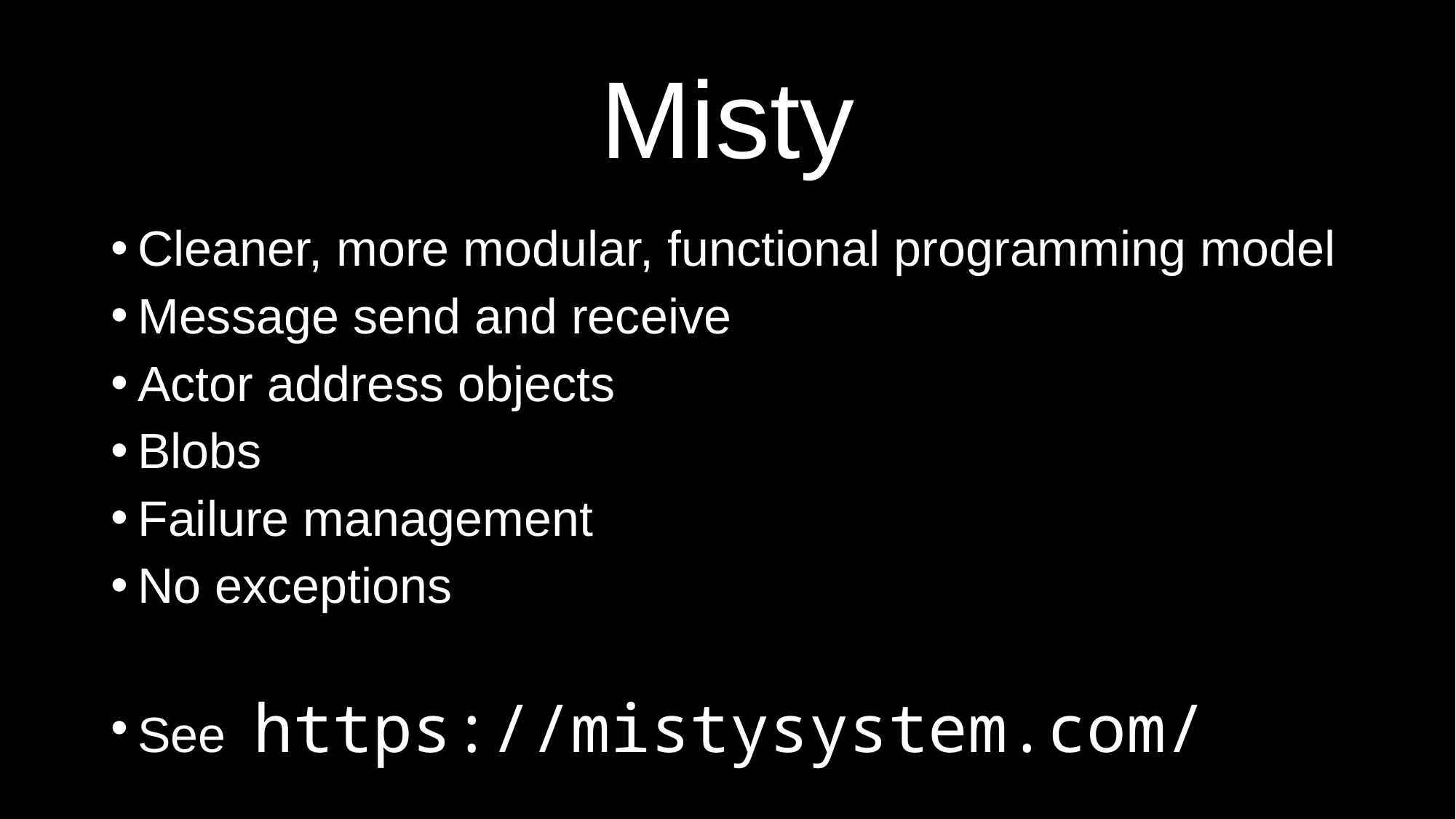

# Misty
Cleaner, more modular, functional programming model
Message send and receive
Actor address objects
Blobs
Failure management
No exceptions

See  https://mistysystem.com/